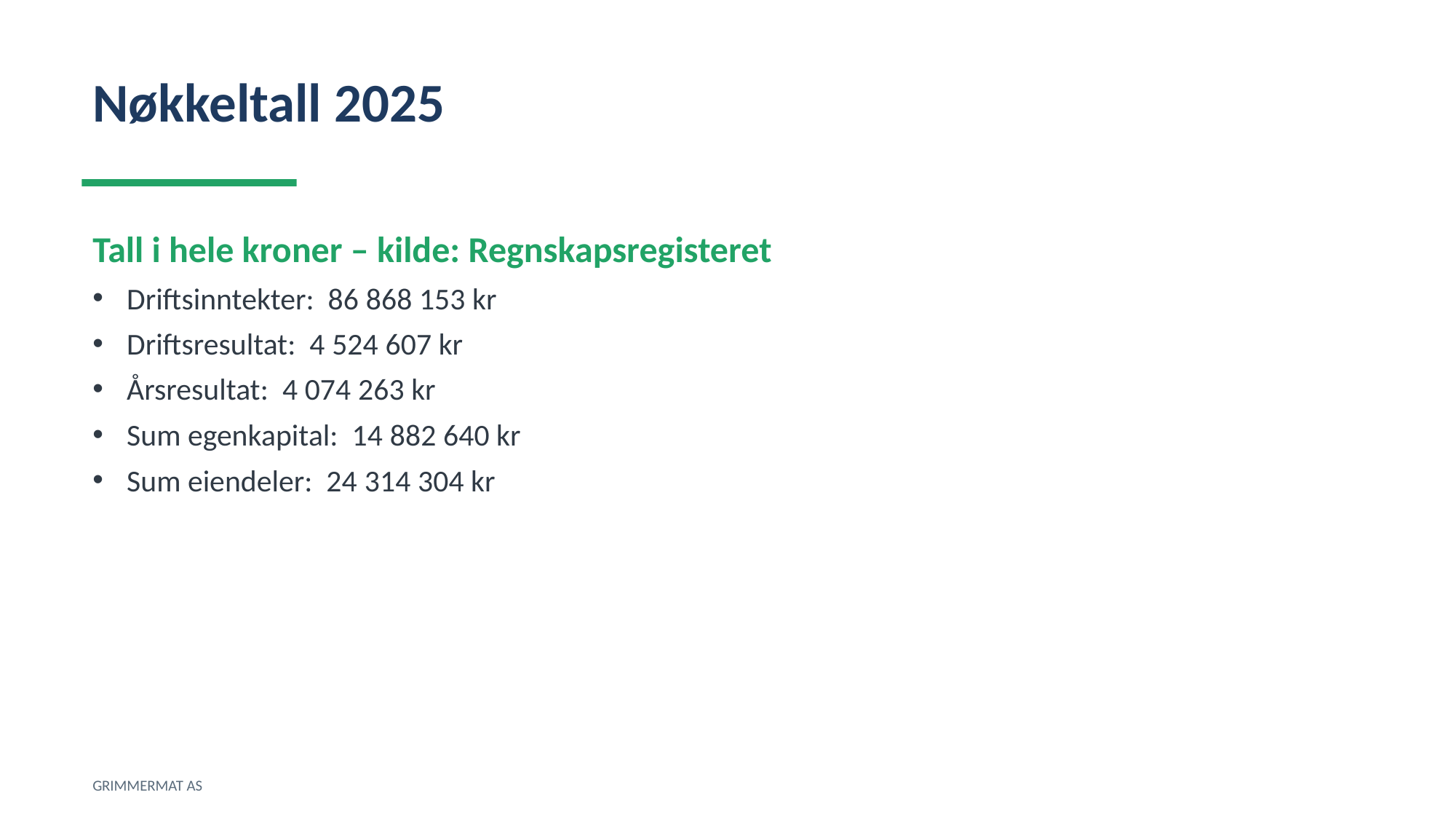

Nøkkeltall 2025

Tall i hele kroner – kilde: Regnskapsregisteret
Driftsinntekter:  86 868 153 kr
Driftsresultat:  4 524 607 kr
Årsresultat:  4 074 263 kr
Sum egenkapital:  14 882 640 kr
Sum eiendeler:  24 314 304 kr
GRIMMERMAT AS